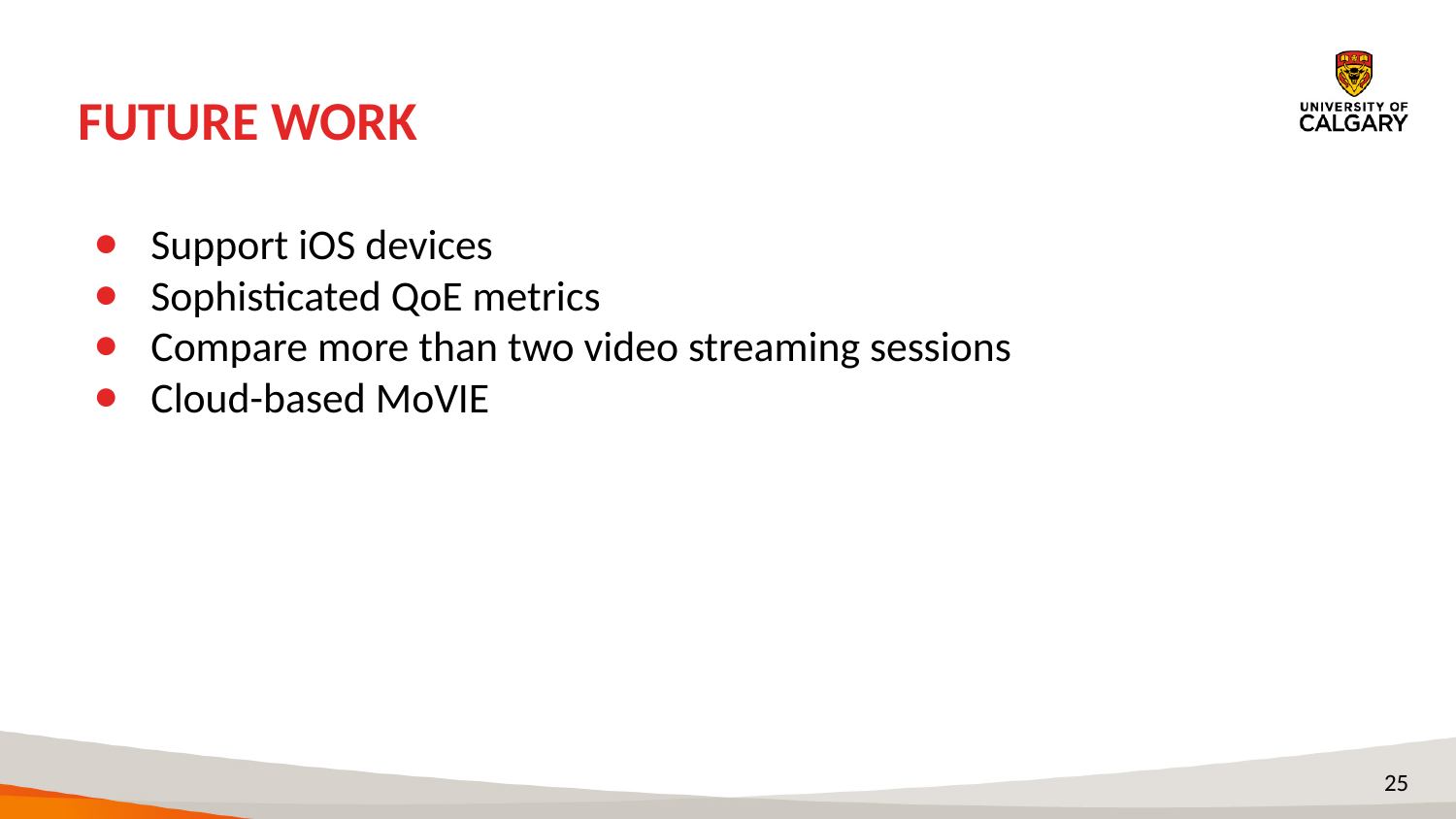

# FUTURE WORK
Support iOS devices
Sophisticated QoE metrics
Compare more than two video streaming sessions
Cloud-based MoVIE
25